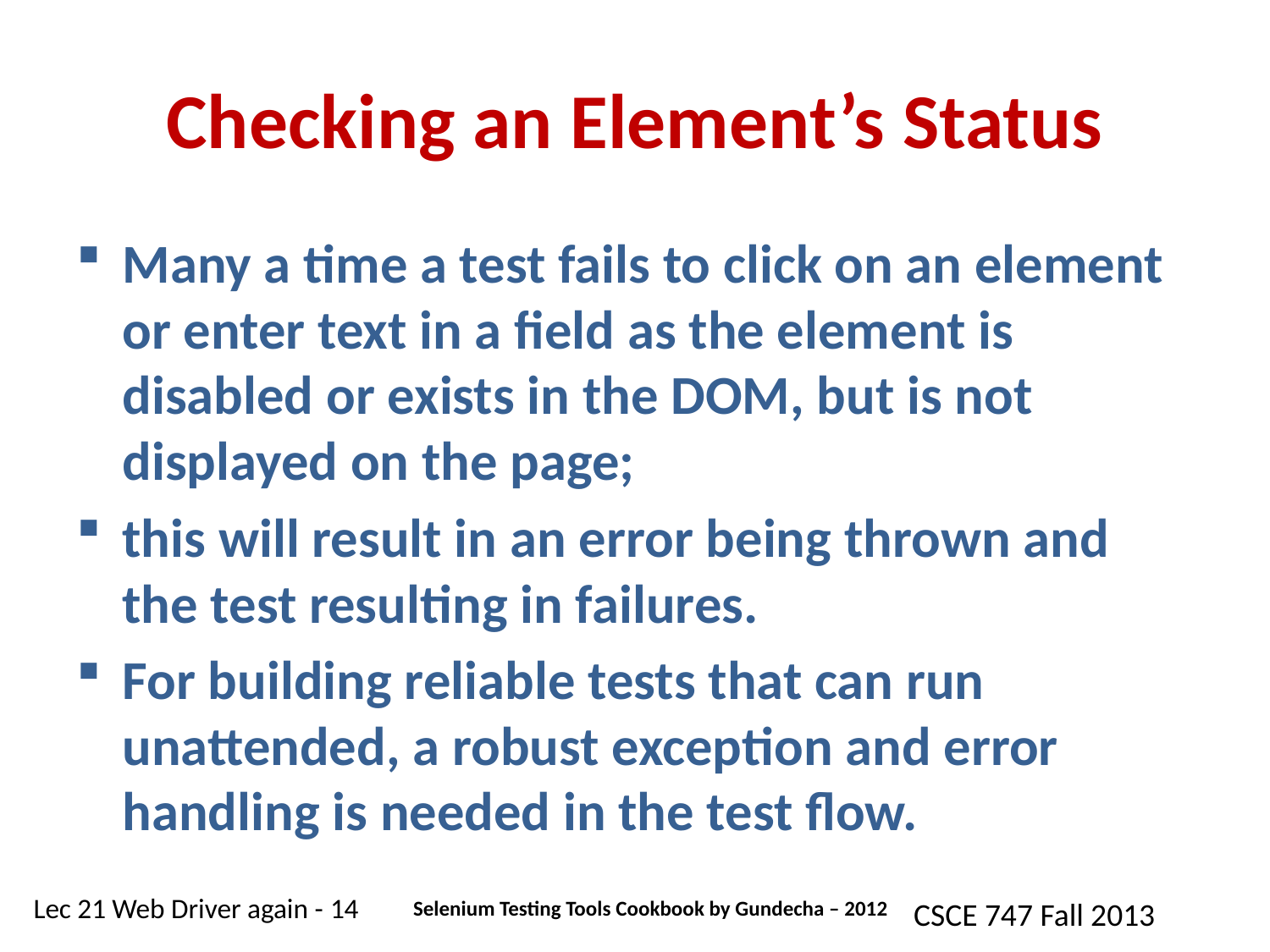

# Checking an Element’s Status
Many a time a test fails to click on an element or enter text in a field as the element is disabled or exists in the DOM, but is not displayed on the page;
this will result in an error being thrown and the test resulting in failures.
For building reliable tests that can run unattended, a robust exception and error handling is needed in the test flow.

Selenium Testing Tools Cookbook by Gundecha – 2012